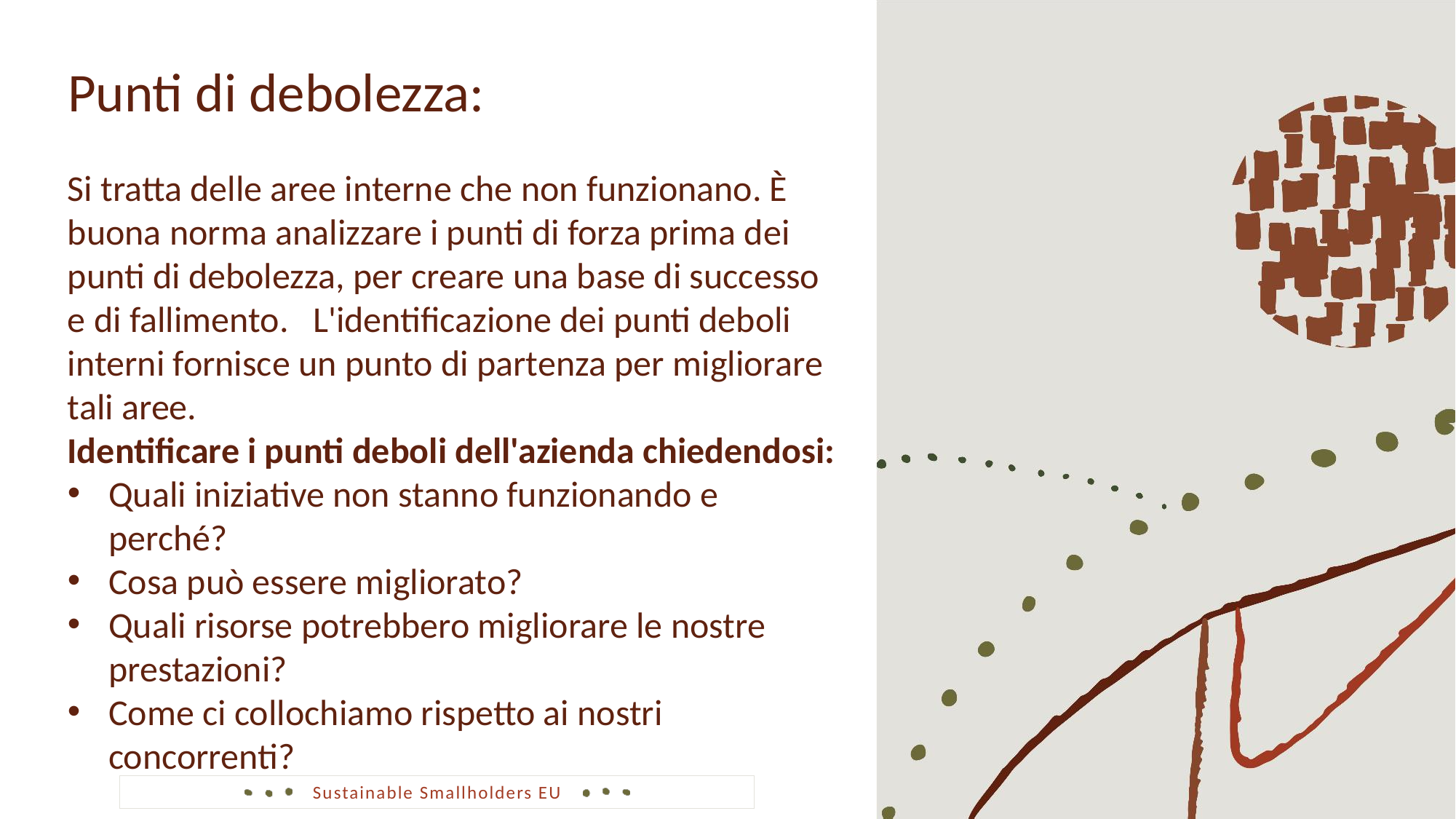

Punti di debolezza:
Si tratta delle aree interne che non funzionano. È buona norma analizzare i punti di forza prima dei punti di debolezza, per creare una base di successo e di fallimento.   L'identificazione dei punti deboli interni fornisce un punto di partenza per migliorare tali aree.
Identificare i punti deboli dell'azienda chiedendosi:
Quali iniziative non stanno funzionando e perché?
Cosa può essere migliorato?
Quali risorse potrebbero migliorare le nostre prestazioni?
Come ci collochiamo rispetto ai nostri concorrenti?